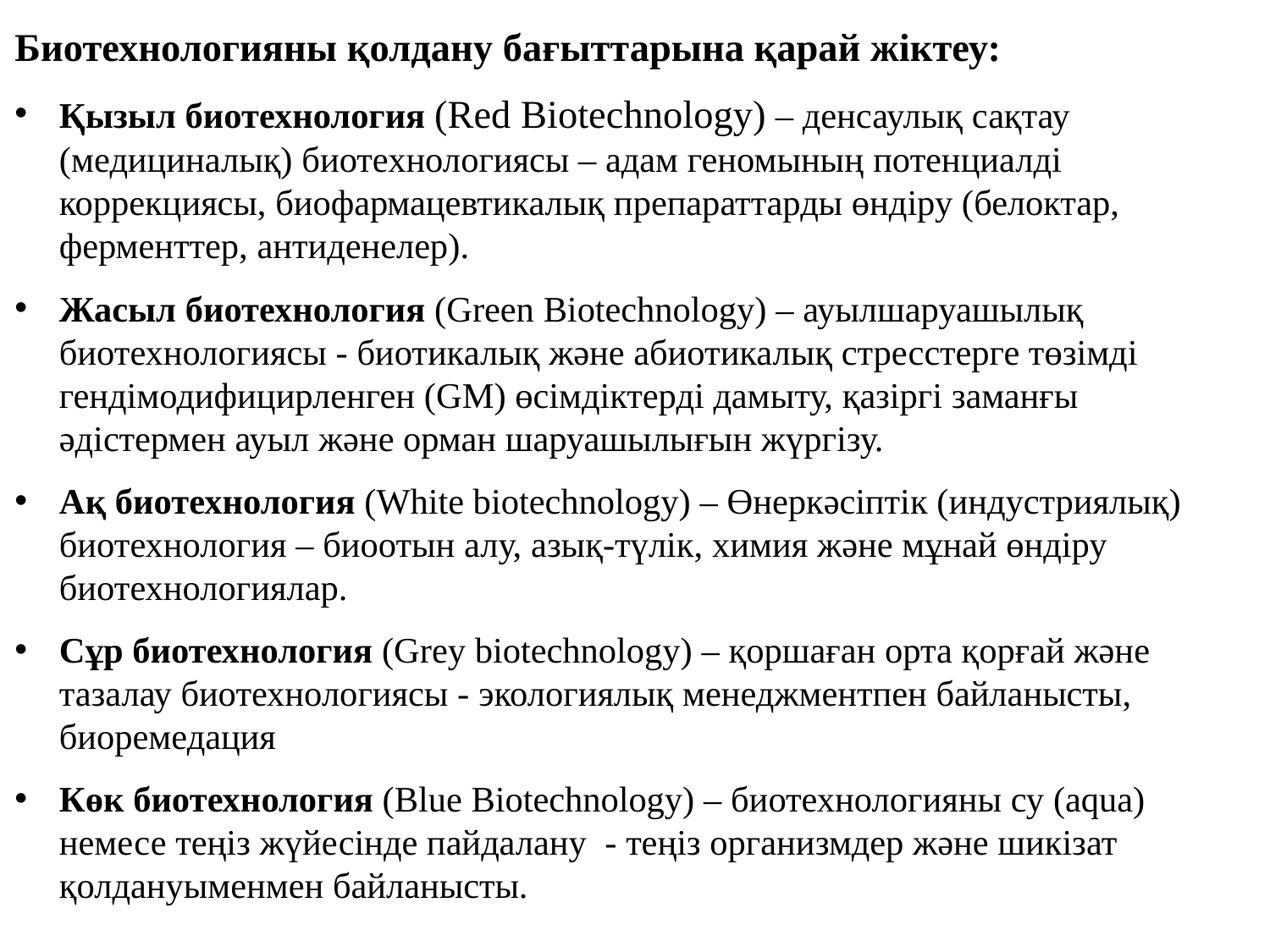

Биотехнологияны қолдану бағыттарына қарай жіктеу:
Қызыл биотехнология (Red Biotechnology) – денсаулық сақтау (медициналық) биотехнологиясы – адам геномының потенциалді коррекциясы, биофармацевтикалық препараттарды өндіру (белоктар, ферменттер, антиденелер).
Жасыл биотехнология (Green Biotechnology) – ауылшаруашылық биотехнологиясы - биотикалық және абиотикалық стресстерге төзімді гендімодифицирленген (GM) өсімдіктерді дамыту, қазіргі заманғы әдістермен ауыл және орман шаруашылығын жүргізу.
Ақ биотехнология (White biotechnology) – Өнеркәсіптік (индустриялық) биотехнология – биоотын алу, азық-түлік, химия және мұнай өндіру биотехнологиялар.
Сұр биотехнология (Grey biotechnology) – қоршаған орта қорғай және тазалау биотехнологиясы - экологиялық менеджментпен байланысты, биоремедация
Көк биотехнология (Blue Biotechnology) – биотехнологияны су (aqua) немесе теңіз жүйесінде пайдалану  - теңіз организмдер және шикізат қолдануыменмен байланысты.